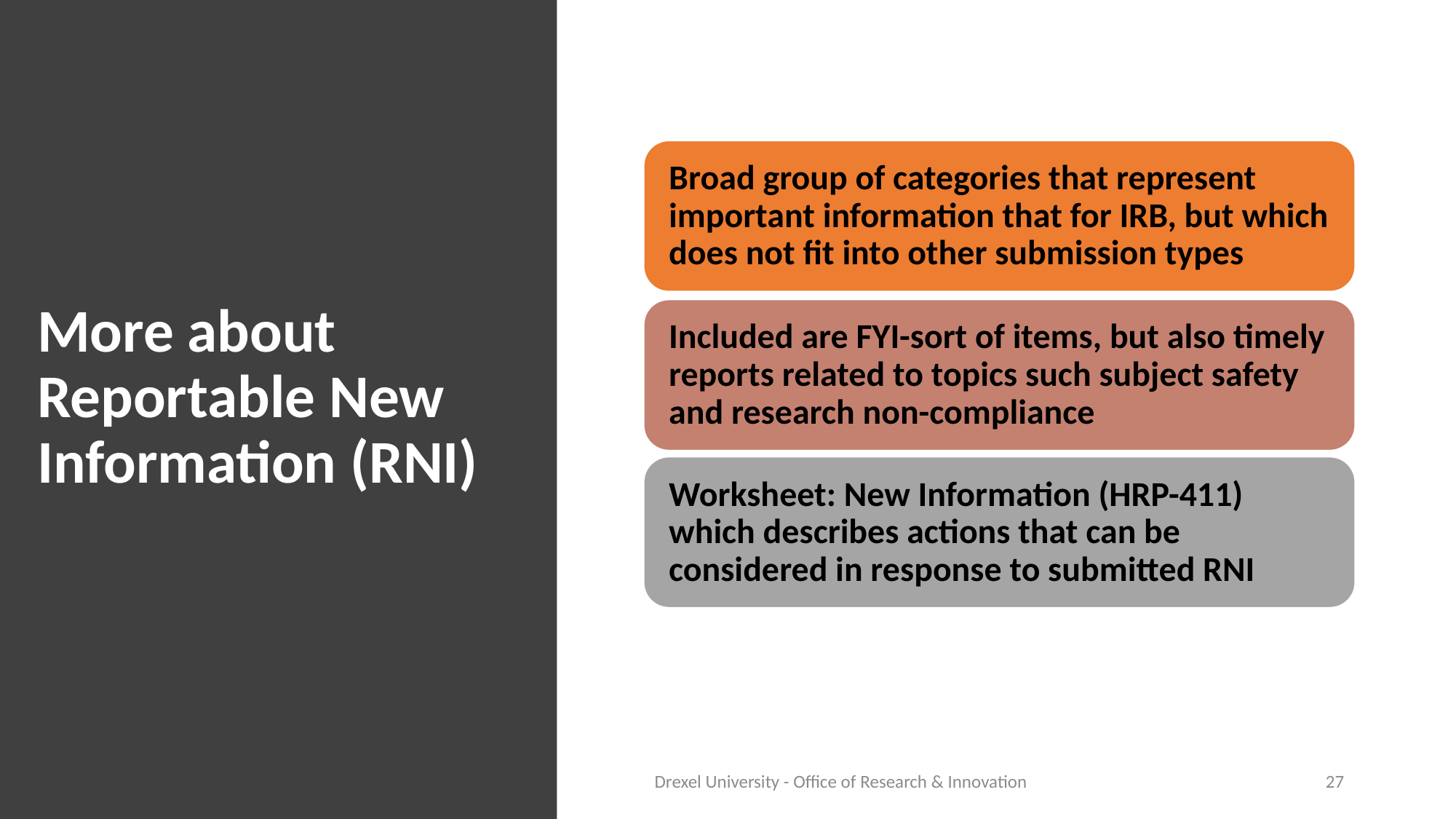

Broad group of categories that represent important information that for IRB, but which does not fit into other submission types
Included are FYI-sort of items, but also timely reports related to topics such subject safety and research non-compliance
Worksheet: New Information (HRP-411) which describes actions that can be considered in response to submitted RNI

# More about Reportable New Information (RNI)
Drexel University - Office of Research & Innovation
27